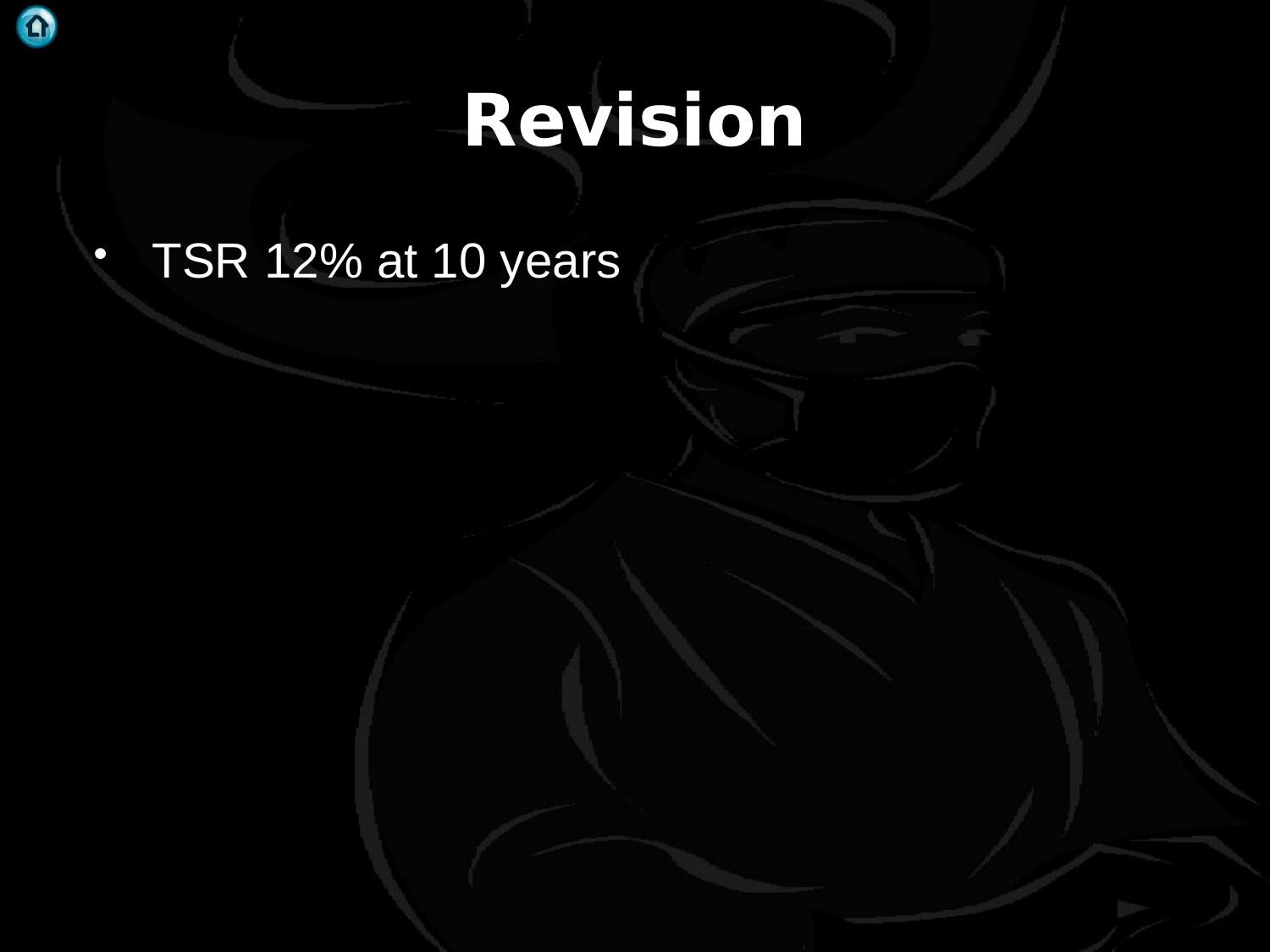

# Revision
TSR 12% at 10 years